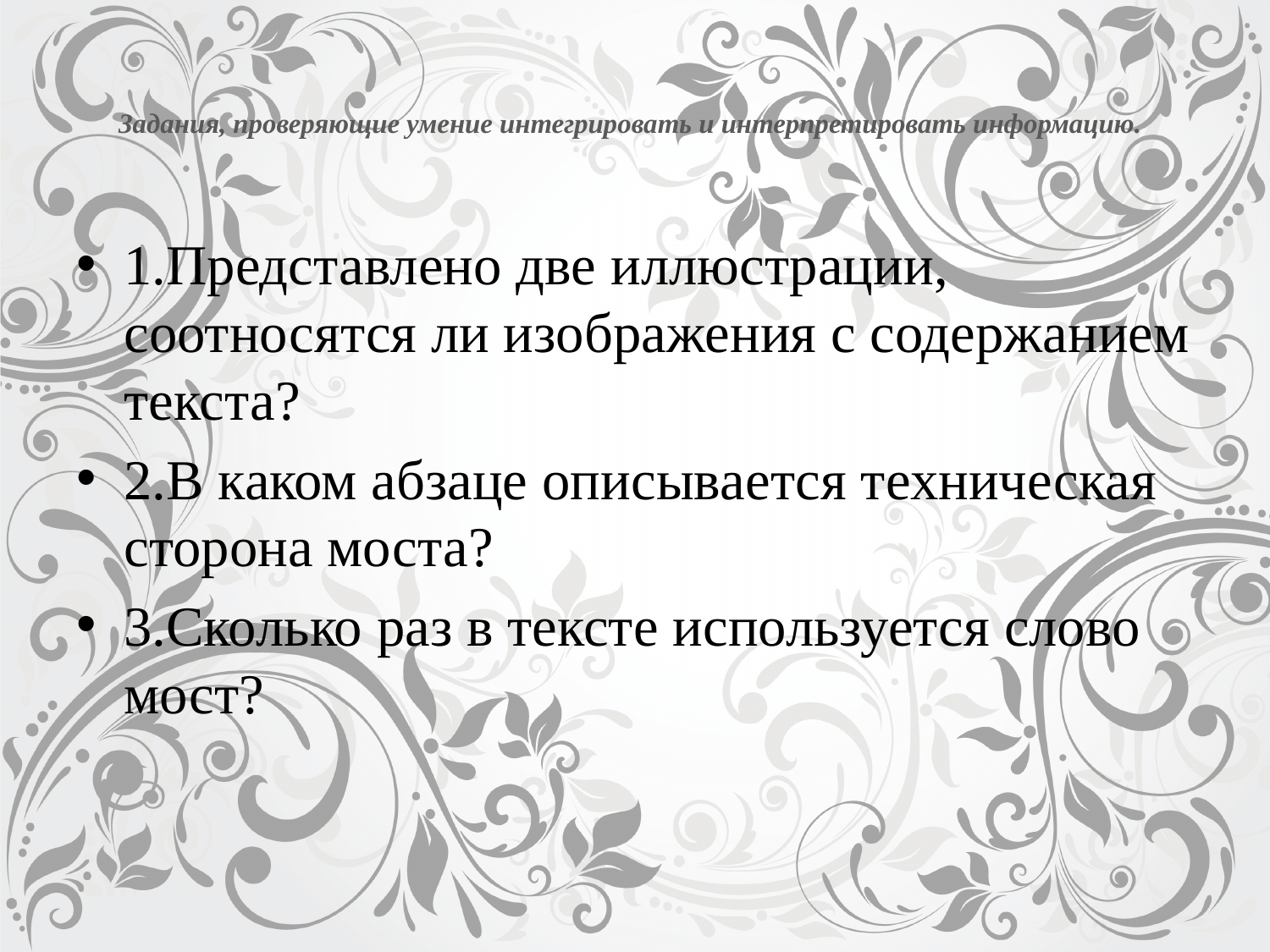

# Задания, проверяющие умение интегрировать и интерпретировать информацию.
1.Представлено две иллюстрации, соотносятся ли изображения с содержанием текста?
2.В каком абзаце описывается техническая сторона моста?
3.Сколько раз в тексте используется слово мост?